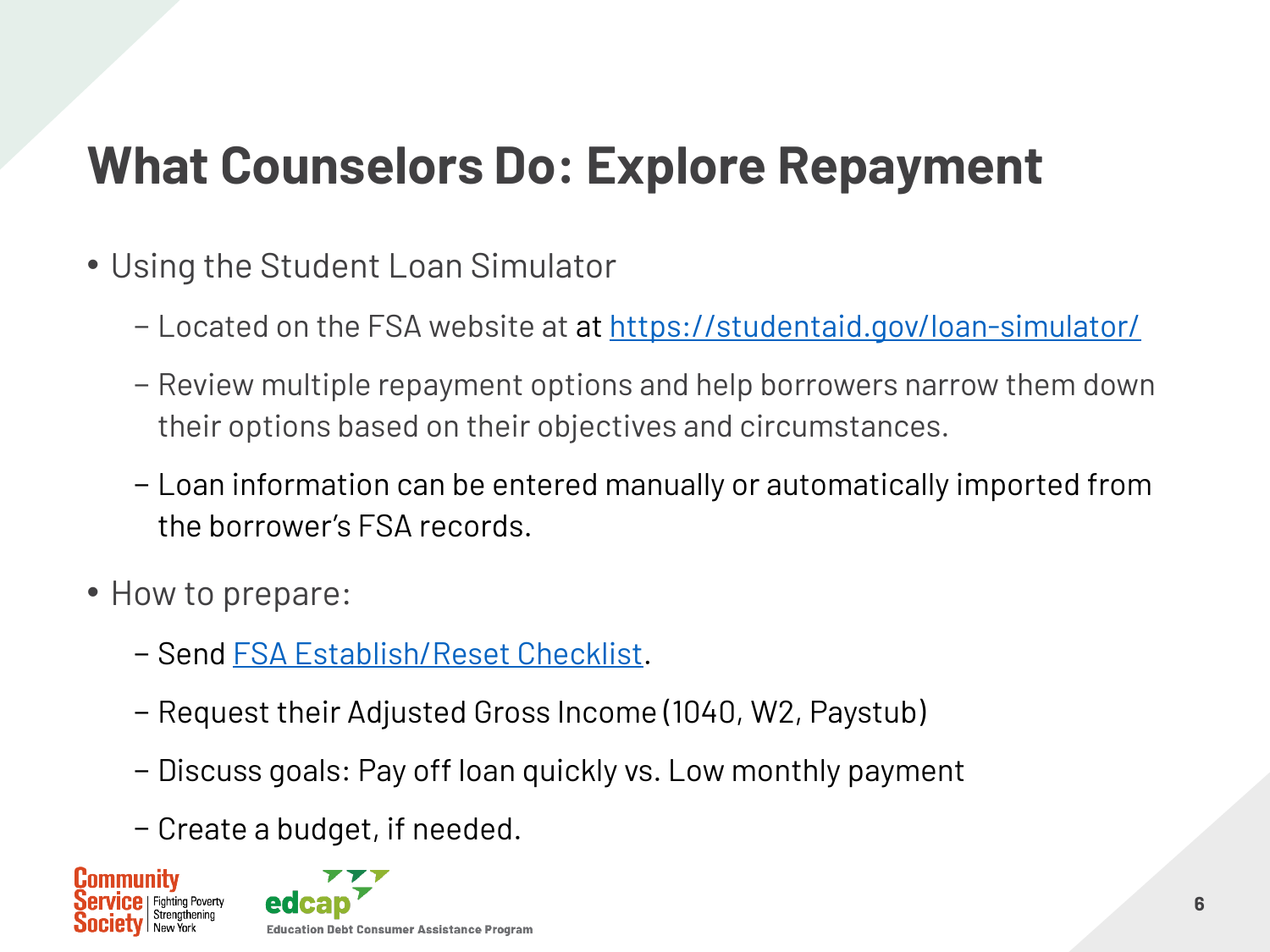

# What Counselors Do: Explore Repayment
Using the Student Loan Simulator
Located on the FSA website at at https://studentaid.gov/loan-simulator/
Review multiple repayment options and help borrowers narrow them down their options based on their objectives and circumstances.
Loan information can be entered manually or automatically imported from the borrower’s FSA records.
How to prepare:
Send FSA Establish/Reset Checklist.
Request their Adjusted Gross Income (1040, W2, Paystub)
Discuss goals: Pay off loan quickly vs. Low monthly payment
Create a budget, if needed.
6